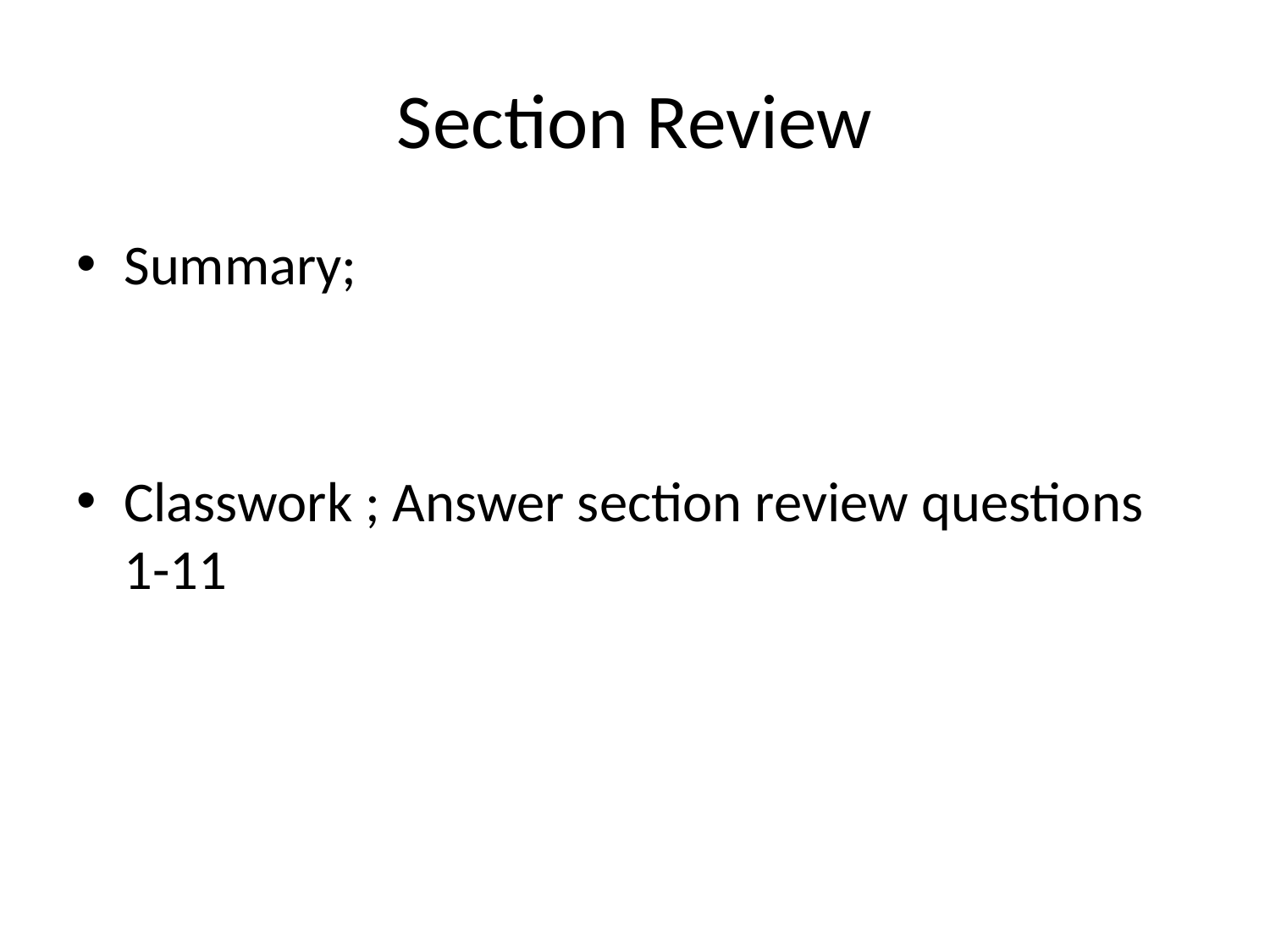

# Section Review
Summary;

Classwork ; Answer section review questions 1-11